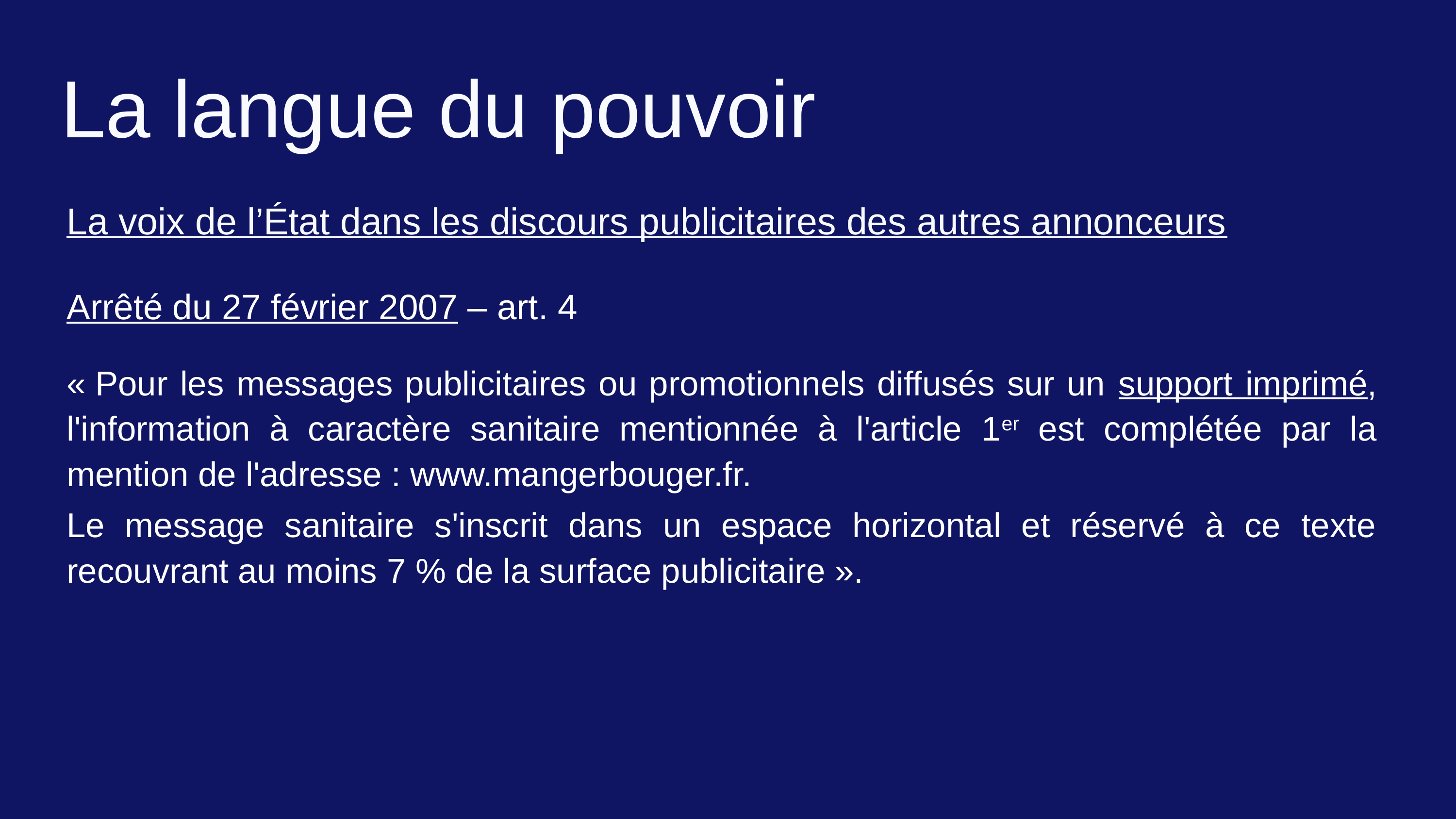

La langue du pouvoir
La voix de l’État dans les discours publicitaires des autres annonceurs
Arrêté du 27 février 2007 – art. 4
« Pour les messages publicitaires ou promotionnels diffusés sur un support imprimé, l'information à caractère sanitaire mentionnée à l'article 1er est complétée par la mention de l'adresse : www.mangerbouger.fr.
Le message sanitaire s'inscrit dans un espace horizontal et réservé à ce texte recouvrant au moins 7 % de la surface publicitaire ».